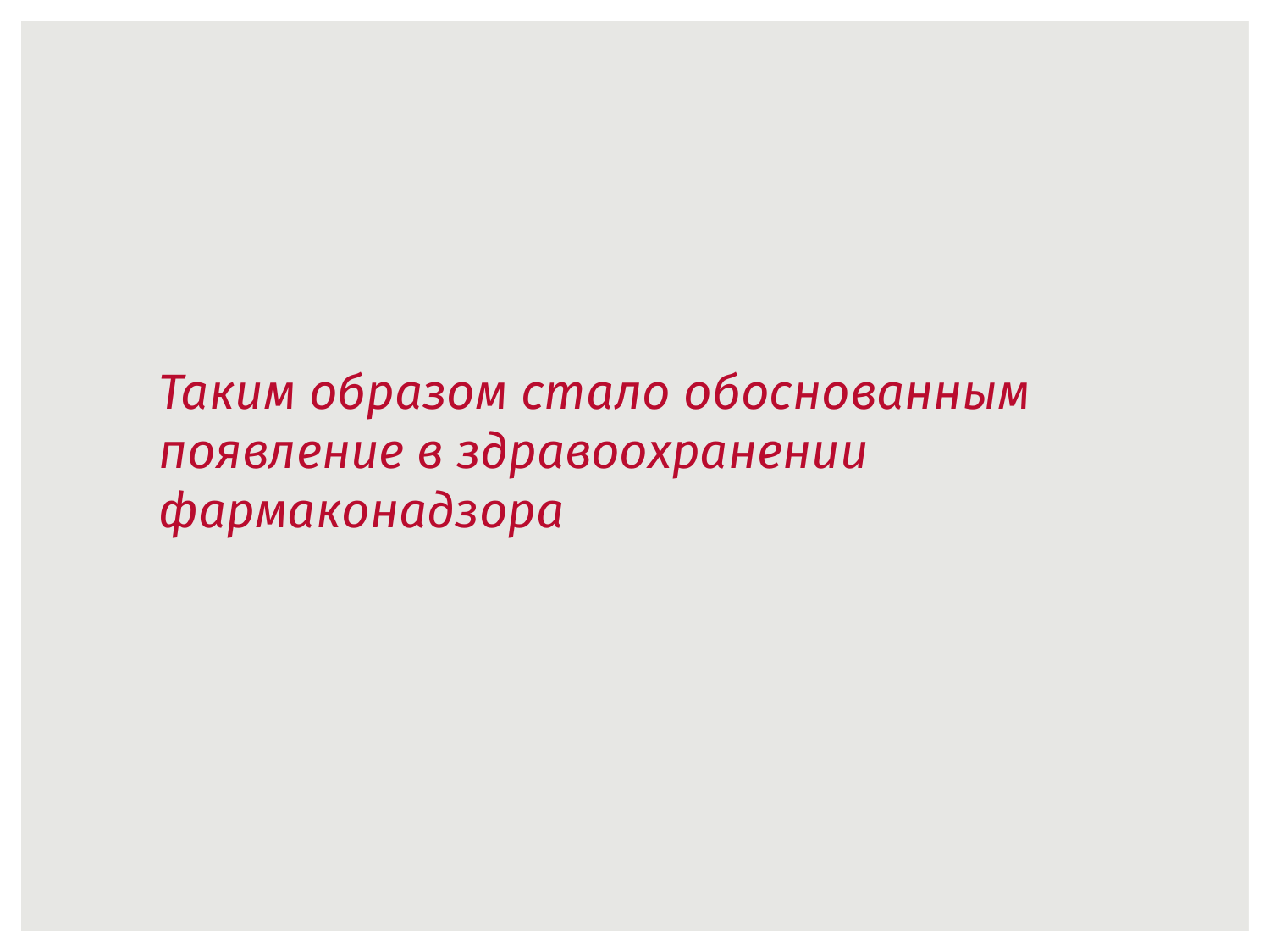

Таким образом стало обоснованным появление в здравоохранении фармаконадзора